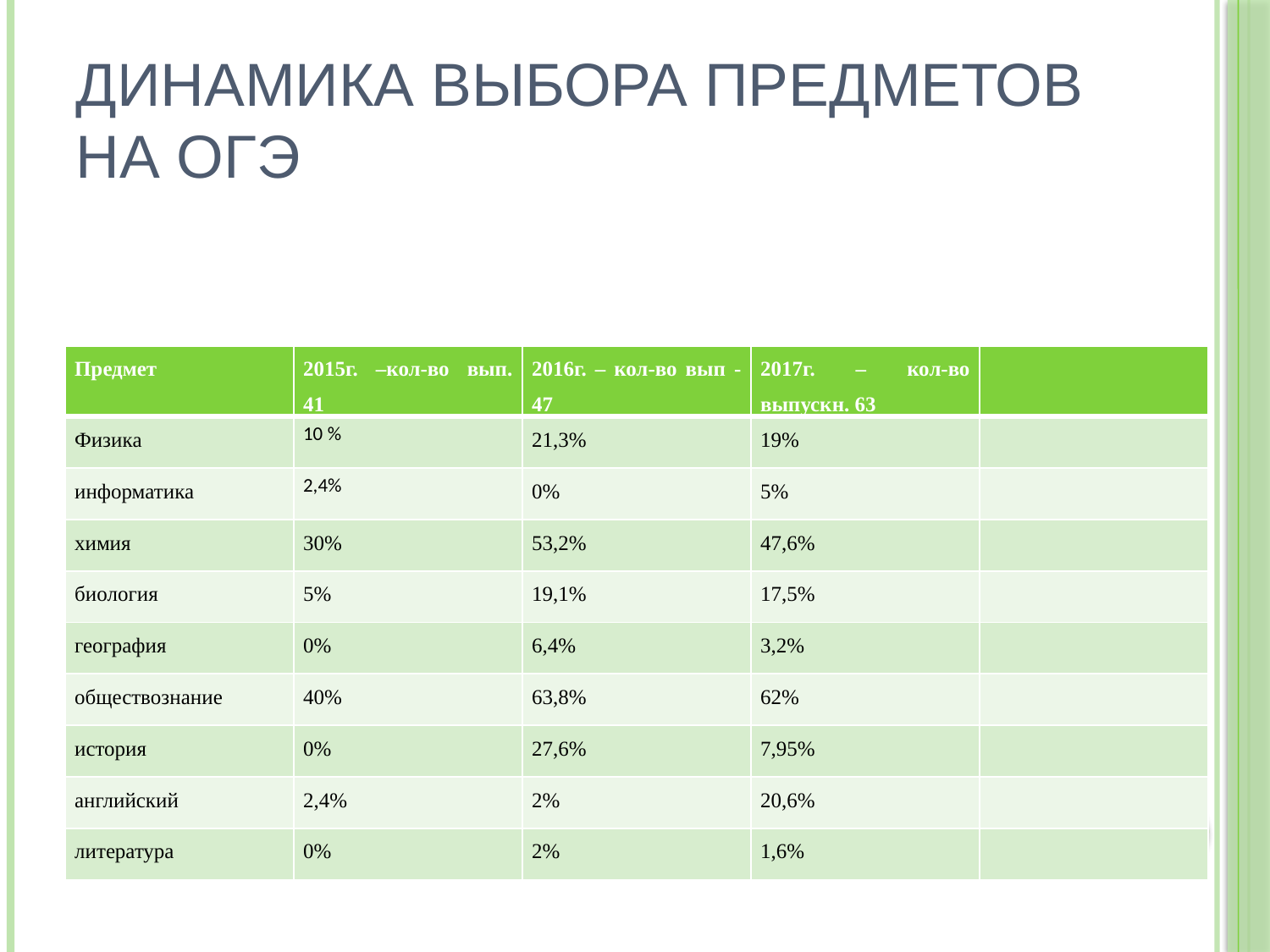

# Динамика выбора предметов на ОГЭ
| Предмет | 2015г. –кол-во вып. 41 | 2016г. – кол-во вып -47 | 2017г. – кол-во выпускн. 63 |  |
| --- | --- | --- | --- | --- |
| Физика | 10 % | 21,3% | 19% |  |
| информатика | 2,4% | 0% | 5% |  |
| химия | 30% | 53,2% | 47,6% |  |
| биология | 5% | 19,1% | 17,5% |  |
| география | 0% | 6,4% | 3,2% |  |
| обществознание | 40% | 63,8% | 62% |  |
| история | 0% | 27,6% | 7,95% |  |
| английский | 2,4% | 2% | 20,6% |  |
| литература | 0% | 2% | 1,6% |  |